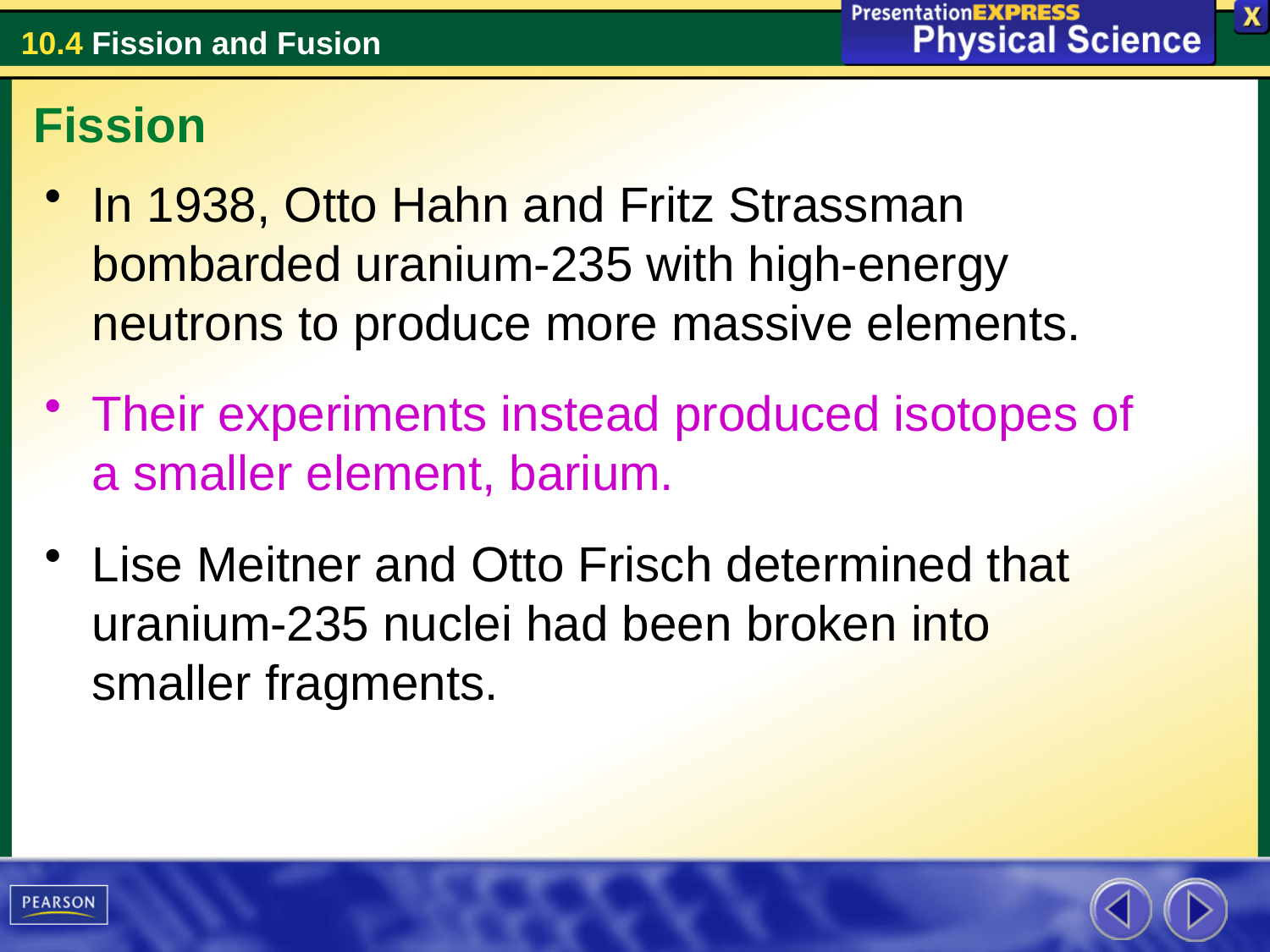

Fission
In 1938, Otto Hahn and Fritz Strassman bombarded uranium-235 with high-energy neutrons to produce more massive elements.
Their experiments instead produced isotopes of a smaller element, barium.
Lise Meitner and Otto Frisch determined that uranium-235 nuclei had been broken into smaller fragments.